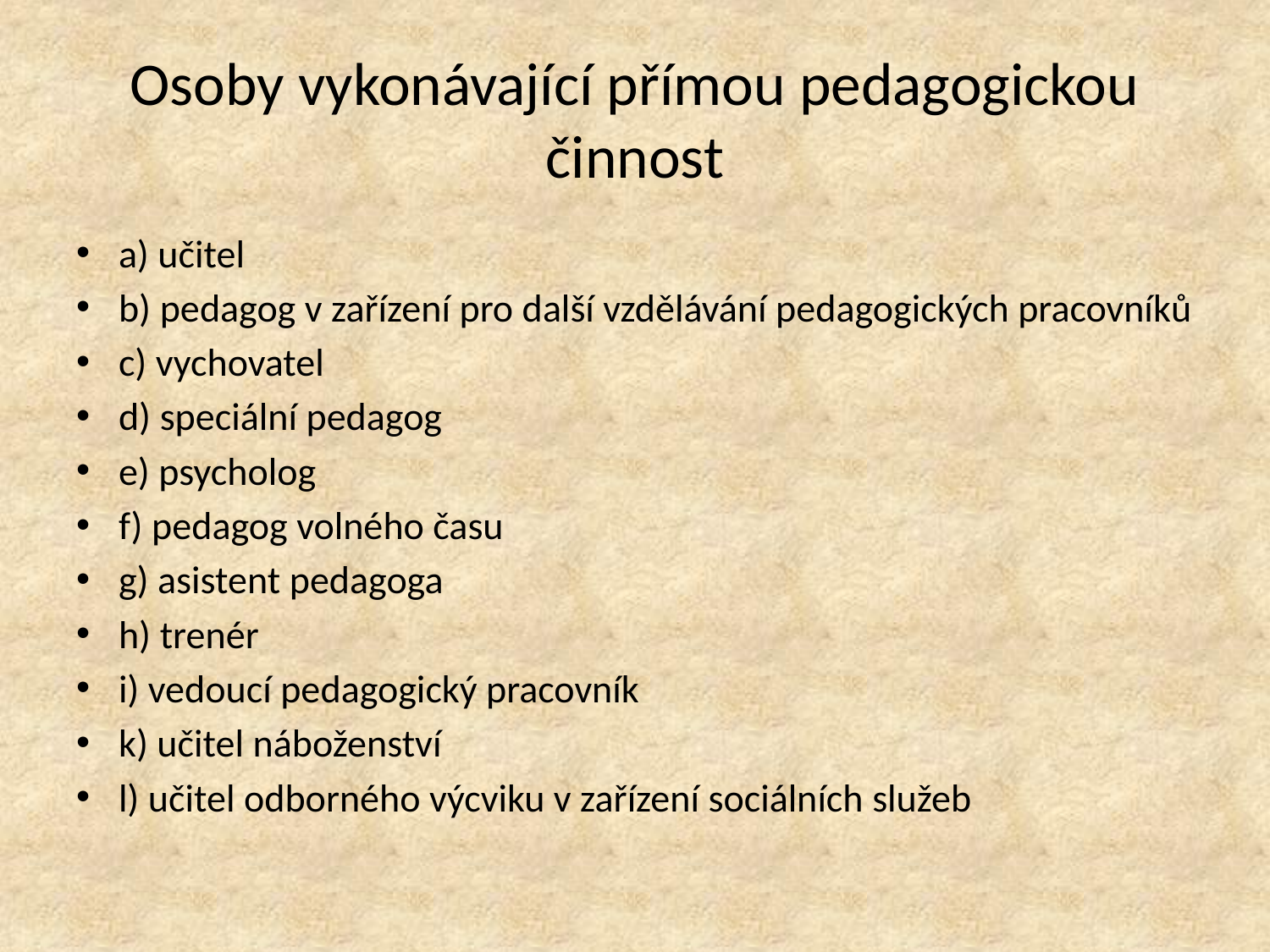

# Osoby vykonávající přímou pedagogickou činnost
a) učitel
b) pedagog v zařízení pro další vzdělávání pedagogických pracovníků
c) vychovatel
d) speciální pedagog
e) psycholog
f) pedagog volného času
g) asistent pedagoga
h) trenér
i) vedoucí pedagogický pracovník
k) učitel náboženství
l) učitel odborného výcviku v zařízení sociálních služeb